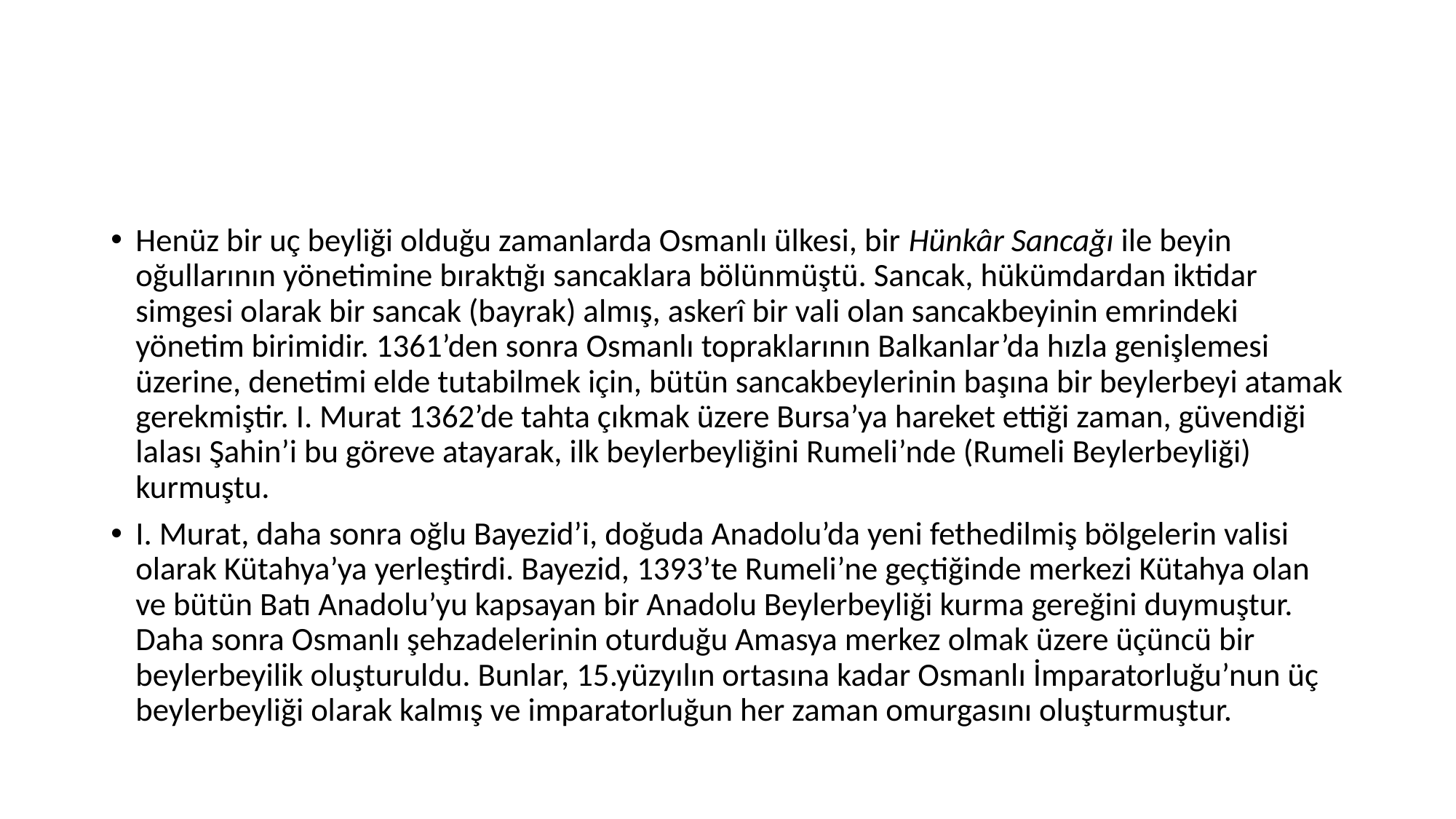

#
Henüz bir uç beyliği olduğu zamanlarda Osmanlı ülkesi, bir Hünkâr Sancağı ile beyin oğullarının yönetimine bıraktığı sancaklara bölünmüştü. Sancak, hükümdardan iktidar simgesi olarak bir sancak (bayrak) almış, askerî bir vali olan sancakbeyinin emrindeki yönetim birimidir. 1361’den sonra Osmanlı topraklarının Balkanlar’da hızla genişlemesi üzerine, denetimi elde tutabilmek için, bütün sancakbeylerinin başına bir beylerbeyi atamak gerekmiştir. I. Murat 1362’de tahta çıkmak üzere Bursa’ya hareket ettiği zaman, güvendiği lalası Şahin’i bu göreve atayarak, ilk beylerbeyliğini Rumeli’nde (Rumeli Beylerbeyliği) kurmuştu.
I. Murat, daha sonra oğlu Bayezid’i, doğuda Anadolu’da yeni fethedilmiş bölgelerin valisi olarak Kütahya’ya yerleştirdi. Bayezid, 1393’te Rumeli’ne geçtiğinde merkezi Kütahya olan ve bütün Batı Anadolu’yu kapsayan bir Anadolu Beylerbeyliği kurma gereğini duymuştur. Daha sonra Osmanlı şehzadelerinin oturduğu Amasya merkez olmak üzere üçüncü bir beylerbeyilik oluşturuldu. Bunlar, 15.yüzyılın ortasına kadar Osmanlı İmparatorluğu’nun üç beylerbeyliği olarak kalmış ve imparatorluğun her zaman omurgasını oluşturmuştur.